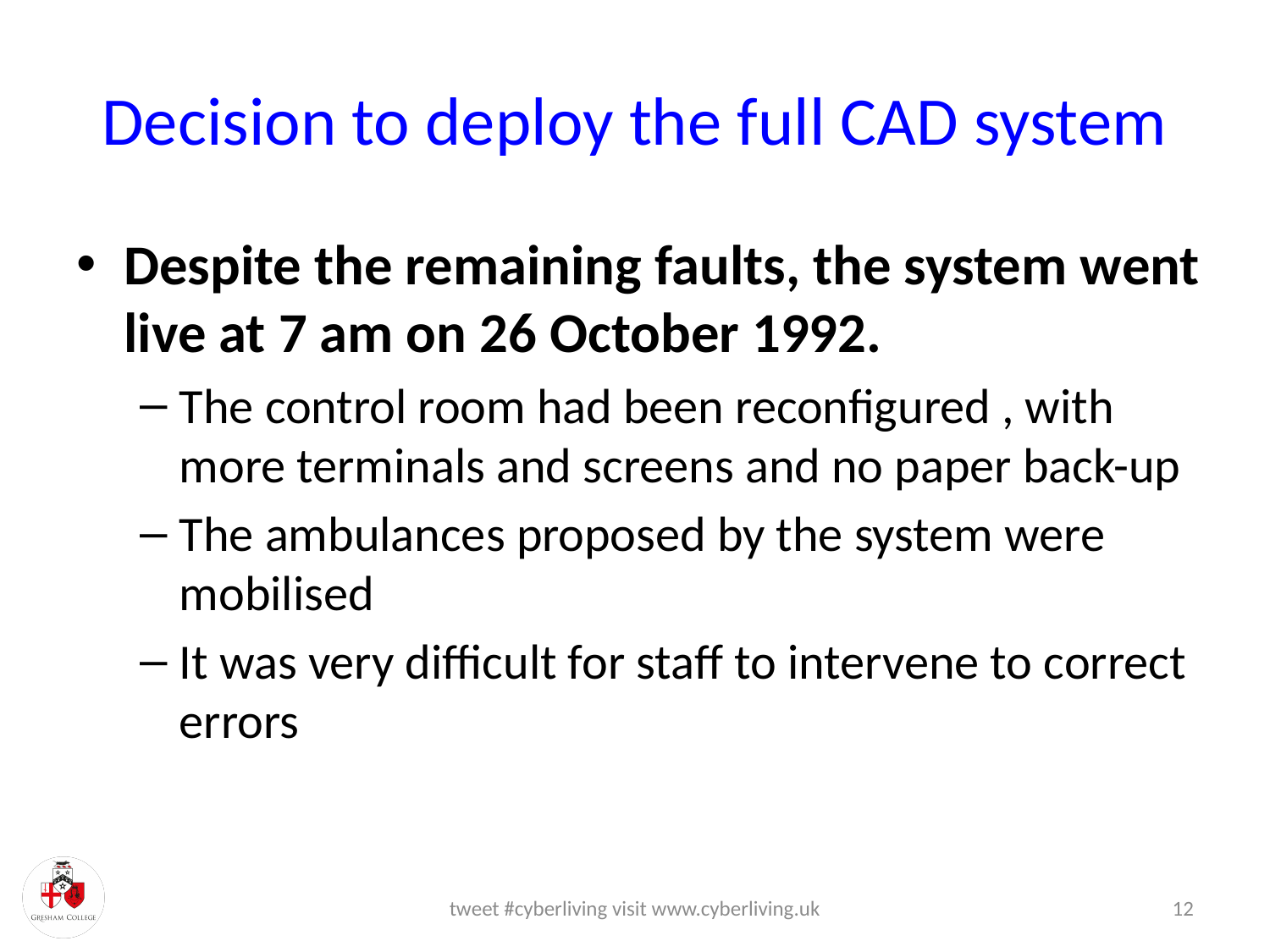

# Decision to deploy the full CAD system
Despite the remaining faults, the system went live at 7 am on 26 October 1992.
The control room had been reconfigured , with more terminals and screens and no paper back-up
The ambulances proposed by the system were mobilised
It was very difficult for staff to intervene to correct errors
tweet #cyberliving visit www.cyberliving.uk
12